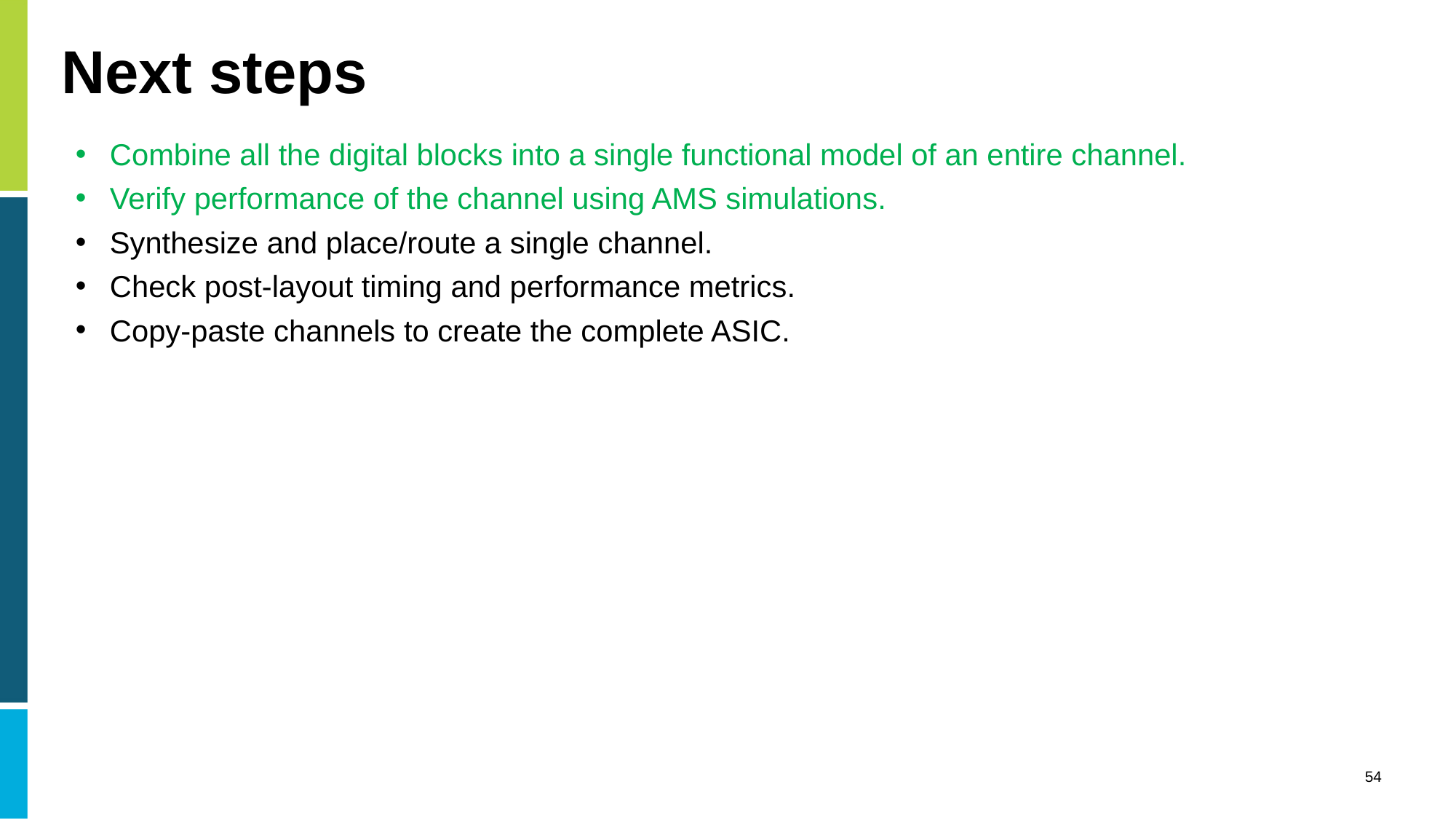

# Next steps
Combine all the digital blocks into a single functional model of an entire channel.
Verify performance of the channel using AMS simulations.
Synthesize and place/route a single channel.
Check post-layout timing and performance metrics.
Copy-paste channels to create the complete ASIC.
54